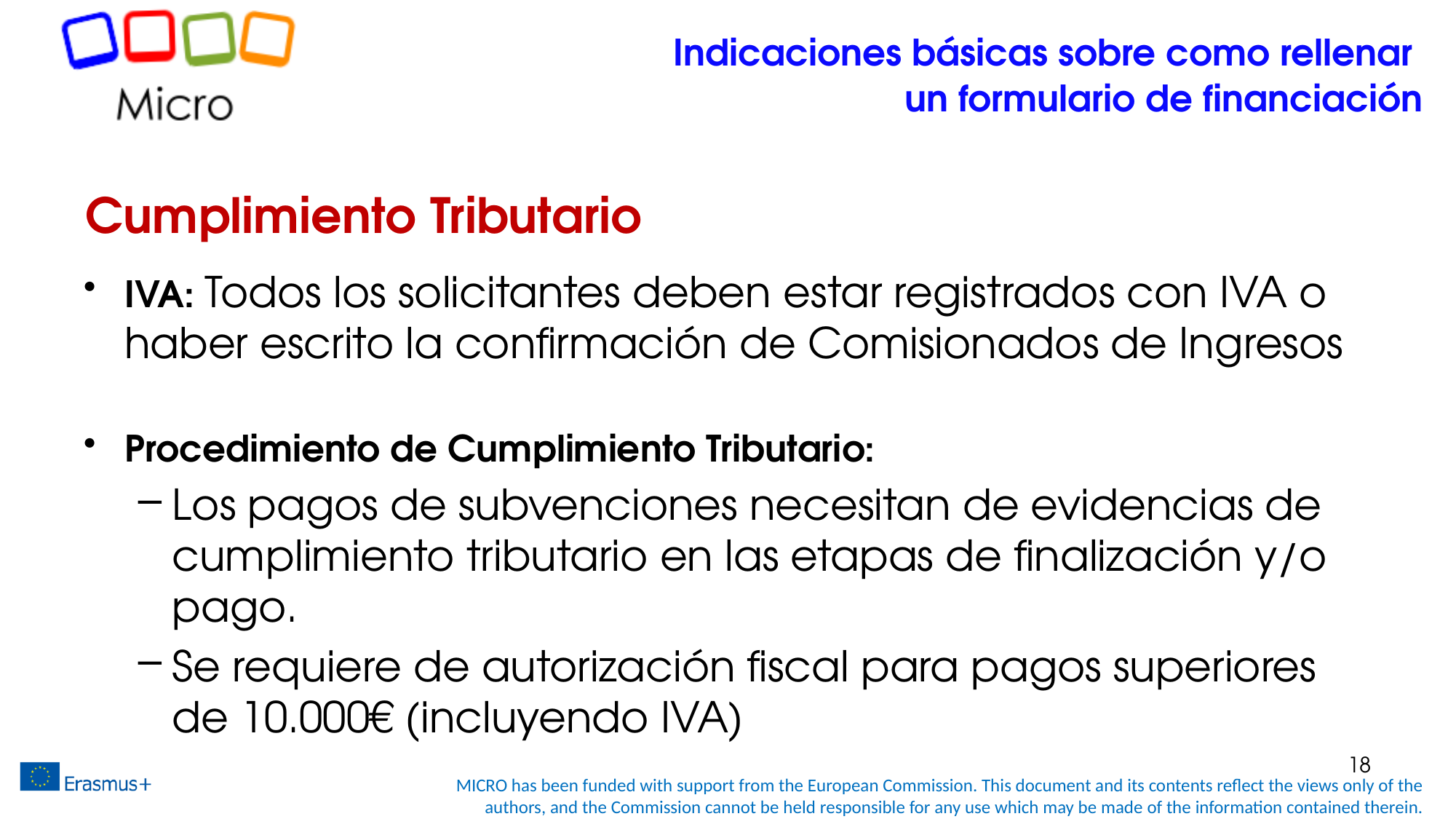

Indicaciones básicas sobre como rellenar
un formulario de financiación
# Cumplimiento Tributario
IVA: Todos los solicitantes deben estar registrados con IVA o haber escrito la confirmación de Comisionados de Ingresos

Procedimiento de Cumplimiento Tributario:
Los pagos de subvenciones necesitan de evidencias de cumplimiento tributario en las etapas de finalización y/o pago.
Se requiere de autorización fiscal para pagos superiores de 10.000€ (incluyendo IVA)

18